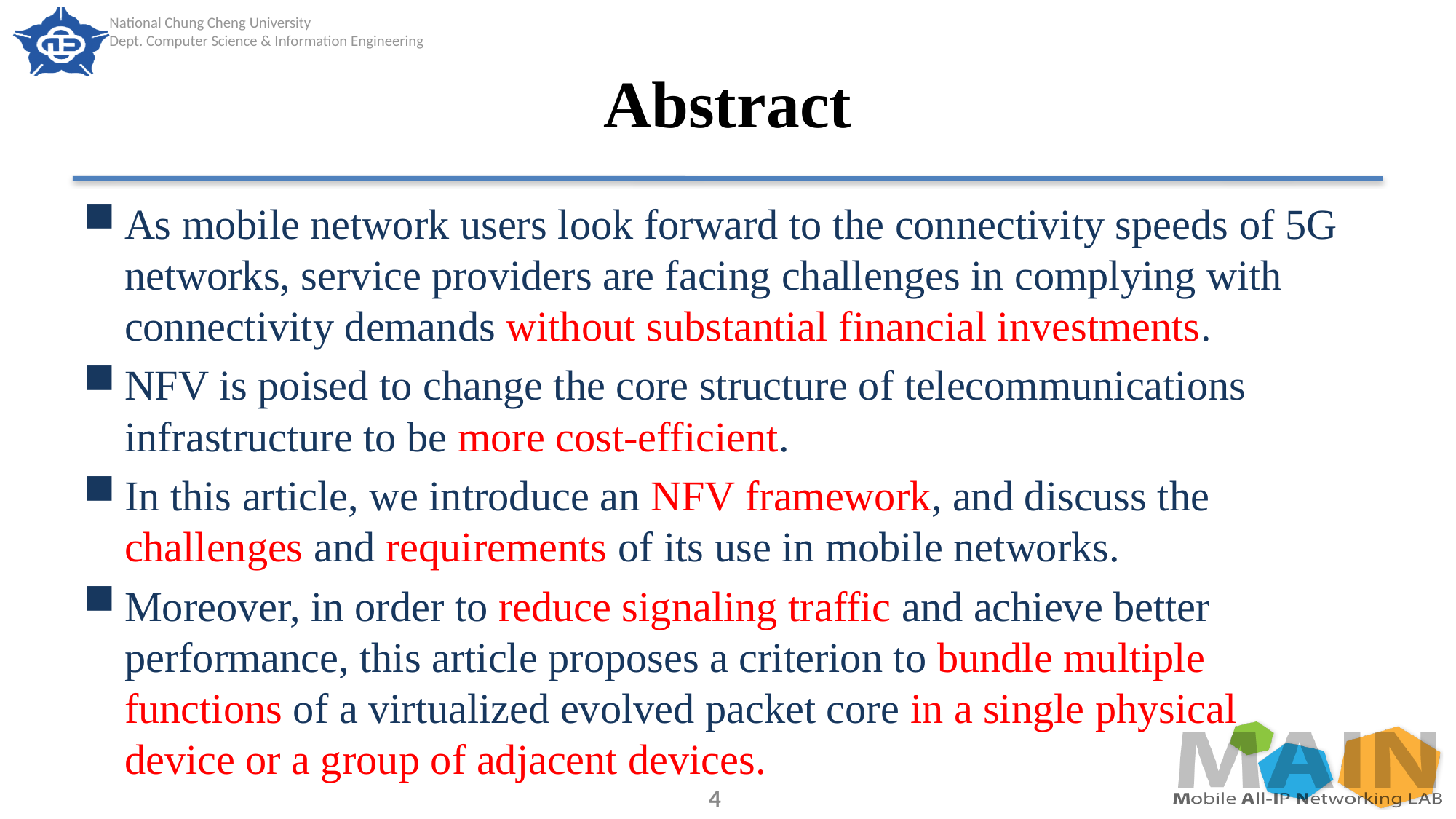

# Abstract
As mobile network users look forward to the connectivity speeds of 5G networks, service providers are facing challenges in complying with connectivity demands without substantial financial investments.
NFV is poised to change the core structure of telecommunications infrastructure to be more cost-efficient.
In this article, we introduce an NFV framework, and discuss the challenges and requirements of its use in mobile networks.
Moreover, in order to reduce signaling traffic and achieve better performance, this article proposes a criterion to bundle multiple functions of a virtualized evolved packet core in a single physical device or a group of adjacent devices.
4